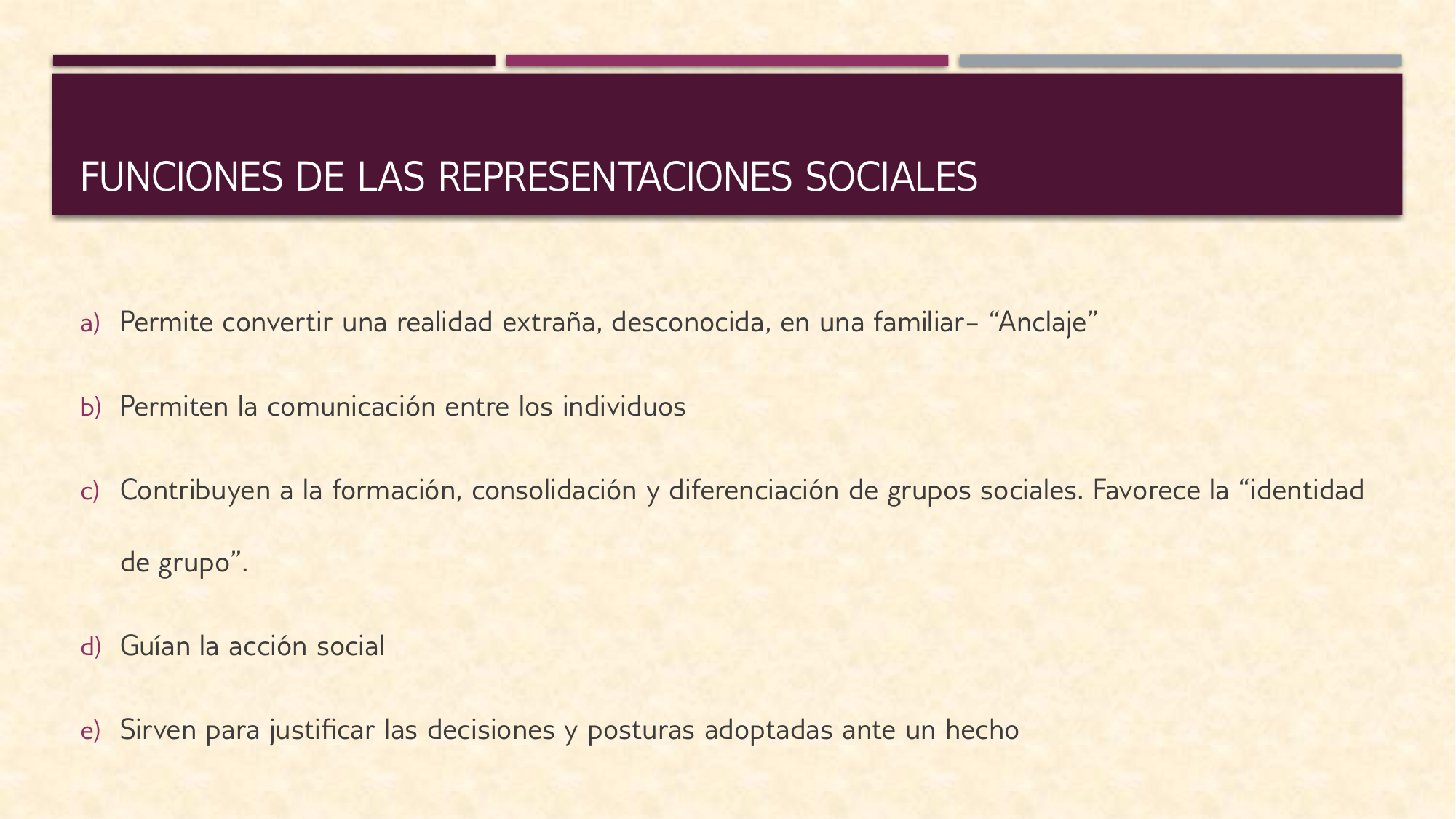

# Funciones de las representaciones sociales
Permite convertir una realidad extraña, desconocida, en una familiar– “Anclaje”
Permiten la comunicación entre los individuos
Contribuyen a la formación, consolidación y diferenciación de grupos sociales. Favorece la “identidad de grupo”.
Guían la acción social
Sirven para justificar las decisiones y posturas adoptadas ante un hecho